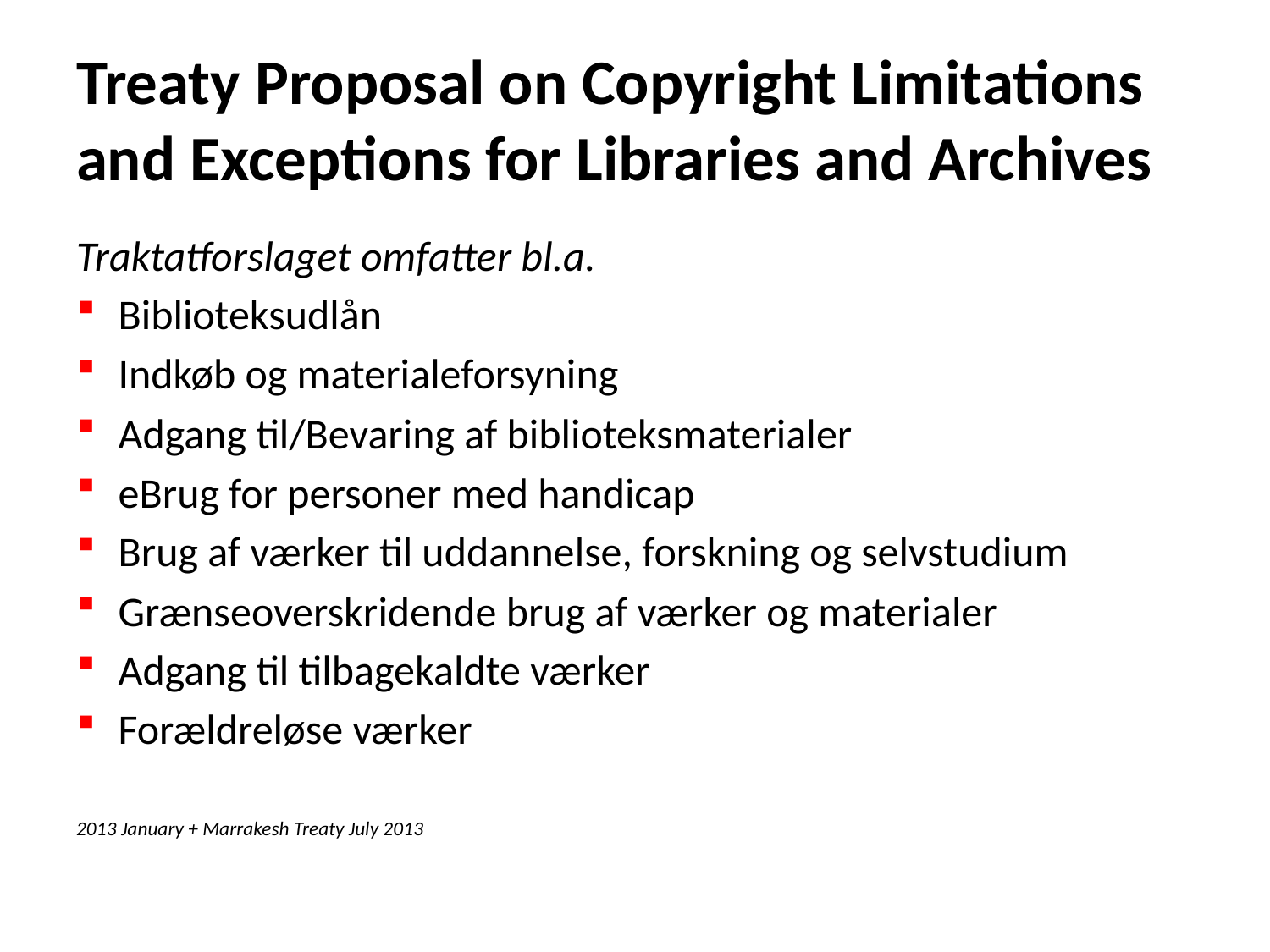

# Treaty Proposal on Copyright Limitations and Exceptions for Libraries and Archives
Traktatforslaget omfatter bl.a.
Biblioteksudlån
Indkøb og materialeforsyning
Adgang til/Bevaring af biblioteksmaterialer
eBrug for personer med handicap
Brug af værker til uddannelse, forskning og selvstudium
Grænseoverskridende brug af værker og materialer
Adgang til tilbagekaldte værker
Forældreløse værker

2013 January + Marrakesh Treaty July 2013